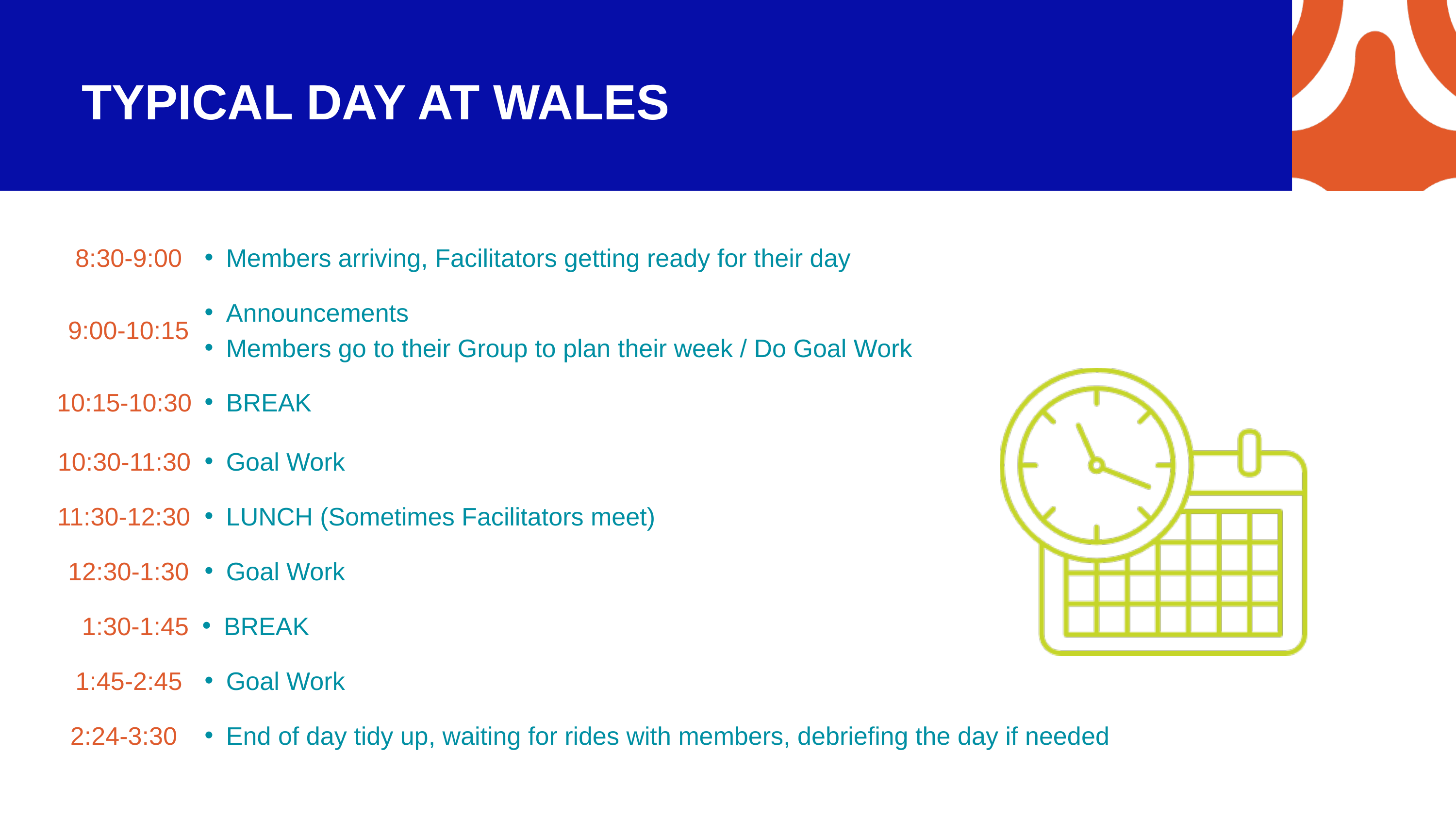

TYPICAL DAY AT WALES
8:30-9:00
Members arriving, Facilitators getting ready for their day
Announcements
Members go to their Group to plan their week / Do Goal Work
9:00-10:15

10:15-10:30
BREAK
10:30-11:30
Goal Work
11:30-12:30
LUNCH (Sometimes Facilitators meet)
12:30-1:30
Goal Work
1:30-1:45
BREAK
1:45-2:45
Goal Work
2:24-3:30
End of day tidy up, waiting for rides with members, debriefing the day if needed